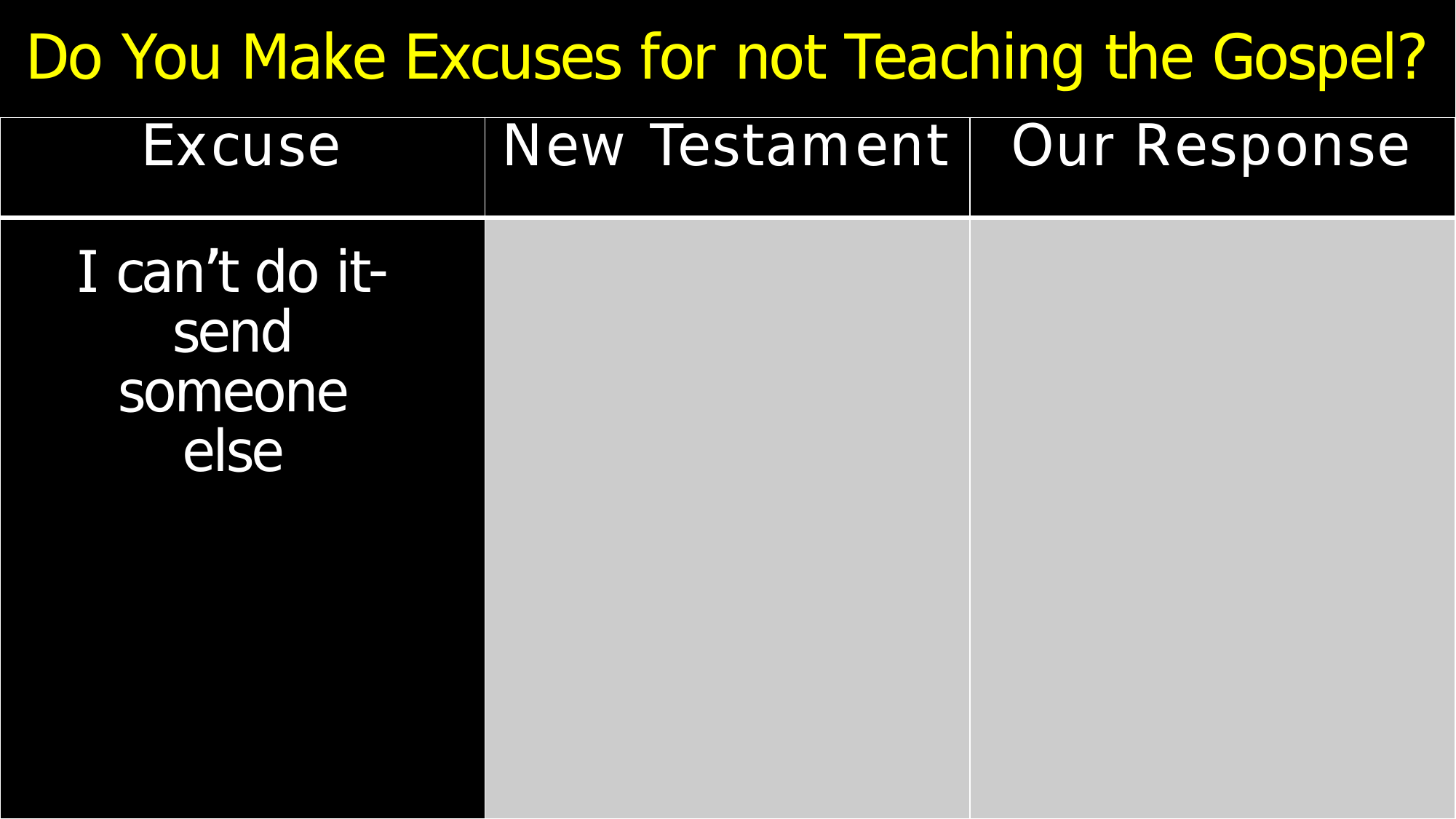

# Do You Make Excuses for not Teaching the Gospel?
| Excuse | New Testament | Our Response |
| --- | --- | --- |
| I can’t do it- send someone else |  |  |